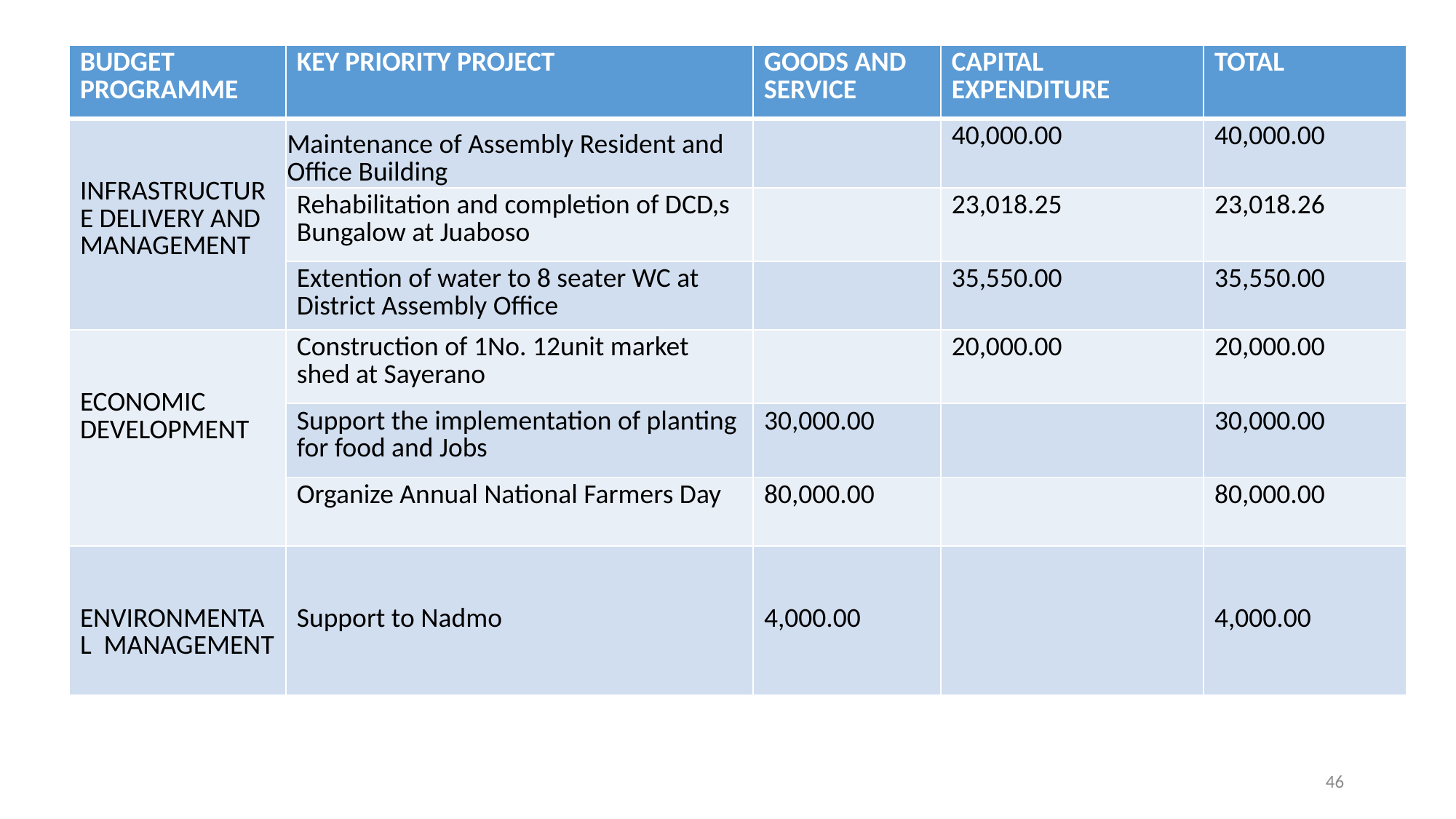

| BUDGET PROGRAMME | KEY PRIORITY PROJECT | GOODS AND SERVICE | CAPITAL EXPENDITURE | TOTAL |
| --- | --- | --- | --- | --- |
| INFRASTRUCTURE DELIVERY AND MANAGEMENT | Maintenance of Assembly Resident and Office Building |  | 40,000.00 | 40,000.00 |
|  | Rehabilitation and completion of DCD,s Bungalow at Juaboso |  | 23,018.25 | 23,018.26 |
|  | Extention of water to 8 seater WC at District Assembly Office |  | 35,550.00 | 35,550.00 |
| ECONOMIC DEVELOPMENT | Construction of 1No. 12unit market shed at Sayerano |  | 20,000.00 | 20,000.00 |
|  | Support the implementation of planting for food and Jobs | 30,000.00 |  | 30,000.00 |
|  | Organize Annual National Farmers Day | 80,000.00 |  | 80,000.00 |
| ENVIRONMENTAL MANAGEMENT | Support to Nadmo | 4,000.00 |  | 4,000.00 |
46